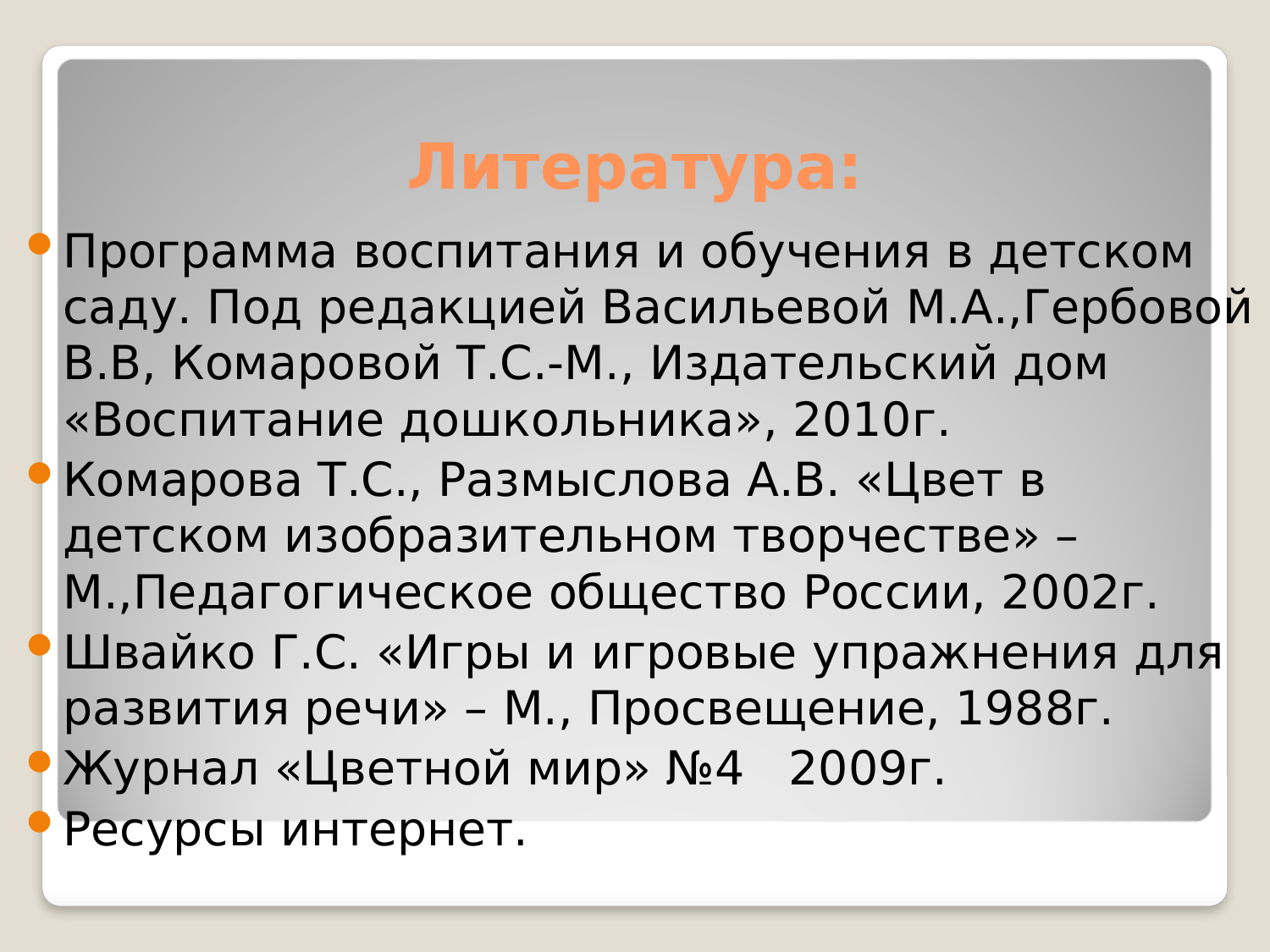

# Литература:
Программа воспитания и обучения в детском саду. Под редакцией Васильевой М.А.,Гербовой В.В, Комаровой Т.С.-М., Издательский дом «Воспитание дошкольника», 2010г.
Комарова Т.С., Размыслова А.В. «Цвет в детском изобразительном творчестве» – М.,Педагогическое общество России, 2002г.
Швайко Г.С. «Игры и игровые упражнения для развития речи» – М., Просвещение, 1988г.
Журнал «Цветной мир» №4   2009г.
Ресурсы интернет.